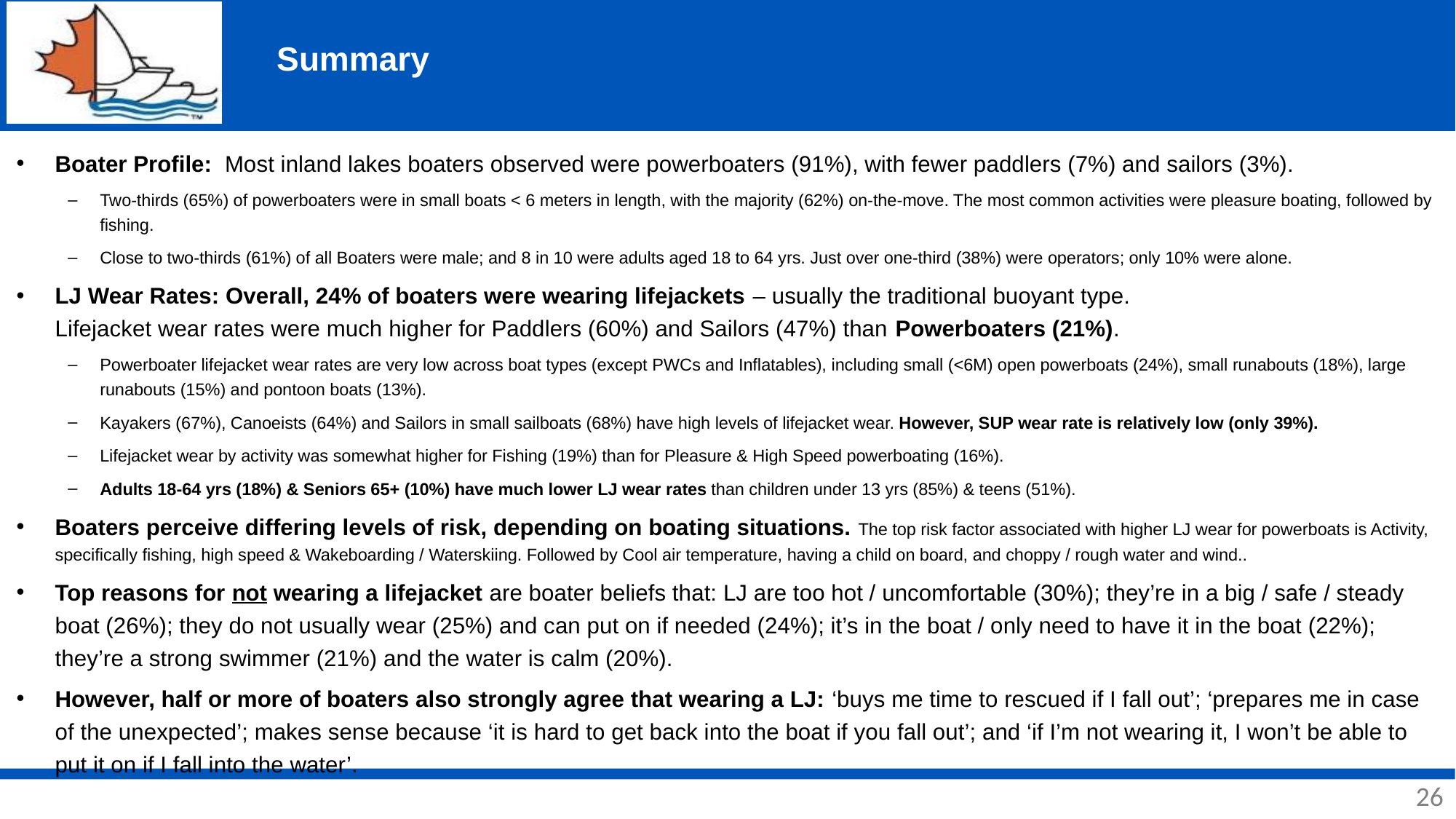

# Summary
Boater Profile:  Most inland lakes boaters observed were powerboaters (91%), with fewer paddlers (7%) and sailors (3%).
Two-thirds (65%) of powerboaters were in small boats < 6 meters in length, with the majority (62%) on-the-move. The most common activities were pleasure boating, followed by fishing.
Close to two-thirds (61%) of all Boaters were male; and 8 in 10 were adults aged 18 to 64 yrs. Just over one-third (38%) were operators; only 10% were alone.
LJ Wear Rates: Overall, 24% of boaters were wearing lifejackets – usually the traditional buoyant type.
Lifejacket wear rates were much higher for Paddlers (60%) and Sailors (47%) than Powerboaters (21%).
Powerboater lifejacket wear rates are very low across boat types (except PWCs and Inflatables), including small (<6M) open powerboats (24%), small runabouts (18%), large runabouts (15%) and pontoon boats (13%).
Kayakers (67%), Canoeists (64%) and Sailors in small sailboats (68%) have high levels of lifejacket wear. However, SUP wear rate is relatively low (only 39%).
Lifejacket wear by activity was somewhat higher for Fishing (19%) than for Pleasure & High Speed powerboating (16%).
Adults 18-64 yrs (18%) & Seniors 65+ (10%) have much lower LJ wear rates than children under 13 yrs (85%) & teens (51%).
Boaters perceive differing levels of risk, depending on boating situations. The top risk factor associated with higher LJ wear for powerboats is Activity, specifically fishing, high speed & Wakeboarding / Waterskiing. Followed by Cool air temperature, having a child on board, and choppy / rough water and wind..
Top reasons for not wearing a lifejacket are boater beliefs that: LJ are too hot / uncomfortable (30%); they’re in a big / safe / steady boat (26%); they do not usually wear (25%) and can put on if needed (24%); it’s in the boat / only need to have it in the boat (22%); they’re a strong swimmer (21%) and the water is calm (20%).
However, half or more of boaters also strongly agree that wearing a LJ: ‘buys me time to rescued if I fall out’; ‘prepares me in case of the unexpected’; makes sense because ‘it is hard to get back into the boat if you fall out’; and ‘if I’m not wearing it, I won’t be able to put it on if I fall into the water’.
26
26